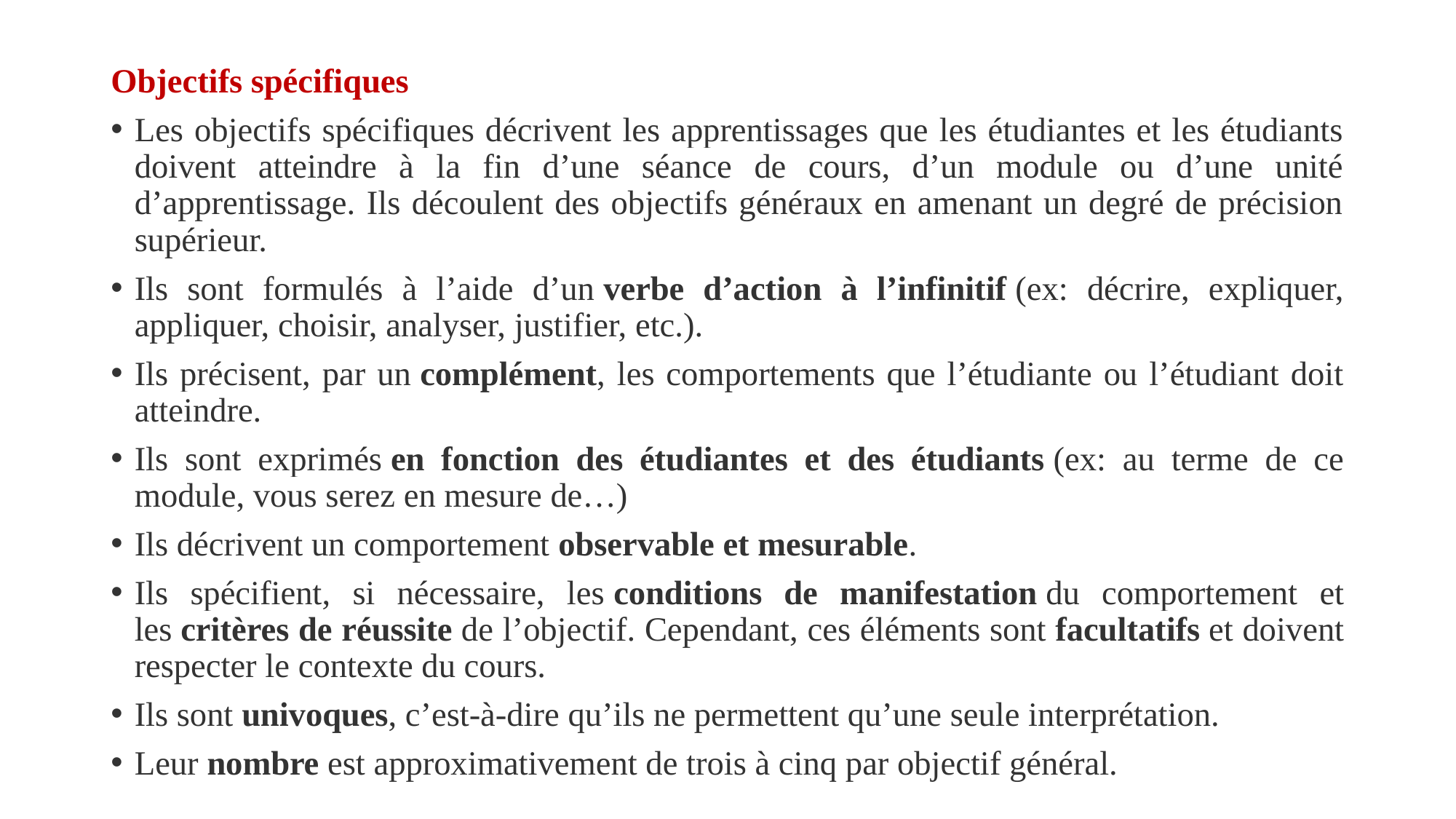

Objectifs spécifiques
Les objectifs spécifiques décrivent les apprentissages que les étudiantes et les étudiants doivent atteindre à la fin d’une séance de cours, d’un module ou d’une unité d’apprentissage. Ils découlent des objectifs généraux en amenant un degré de précision supérieur.
Ils sont formulés à l’aide d’un verbe d’action à l’infinitif (ex: décrire, expliquer, appliquer, choisir, analyser, justifier, etc.).
Ils précisent, par un complément, les comportements que l’étudiante ou l’étudiant doit atteindre.
Ils sont exprimés en fonction des étudiantes et des étudiants (ex: au terme de ce module, vous serez en mesure de…)
Ils décrivent un comportement observable et mesurable.
Ils spécifient, si nécessaire, les conditions de manifestation du comportement et les critères de réussite de l’objectif. Cependant, ces éléments sont facultatifs et doivent respecter le contexte du cours.
Ils sont univoques, c’est-à-dire qu’ils ne permettent qu’une seule interprétation.
Leur nombre est approximativement de trois à cinq par objectif général.